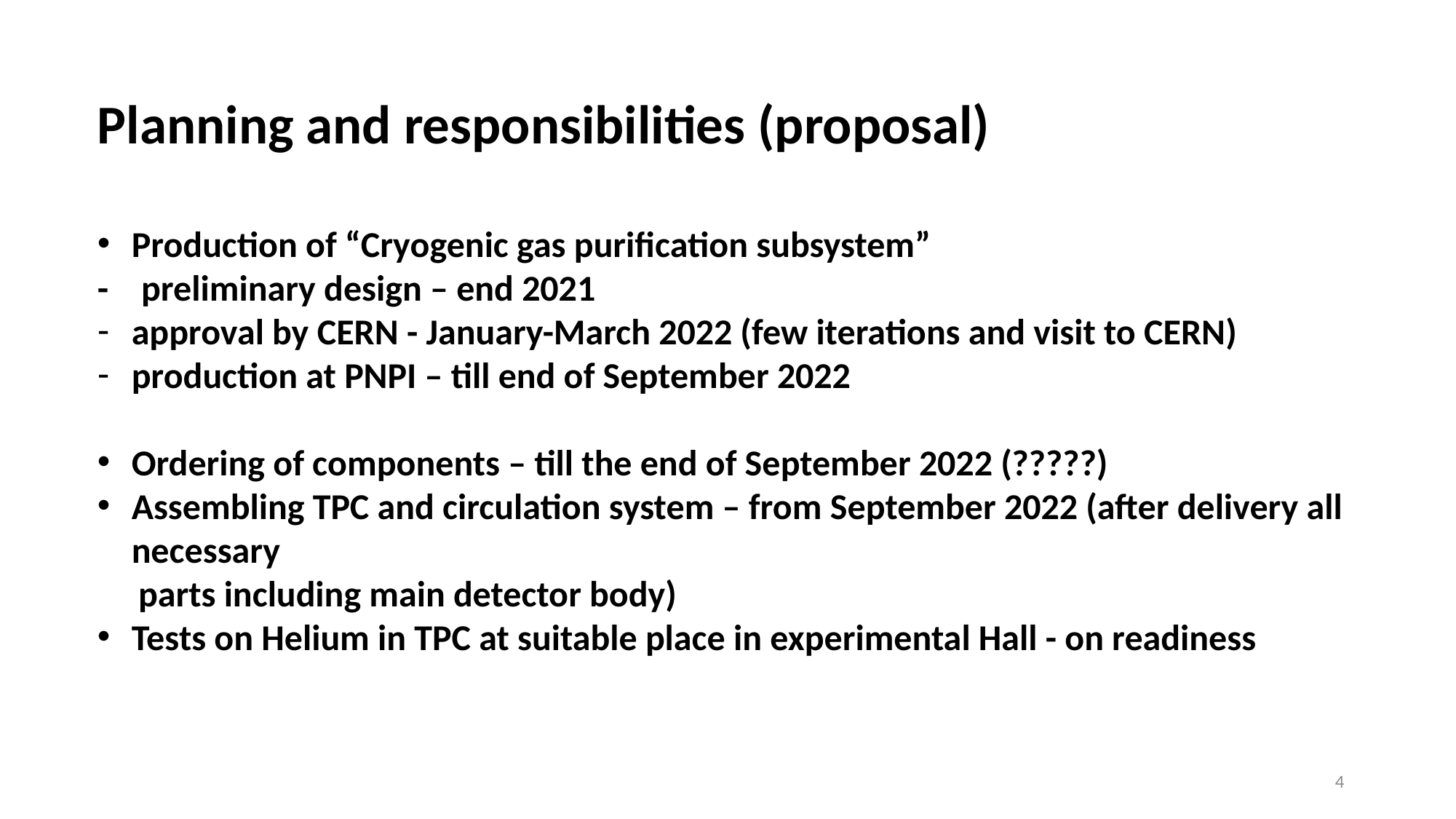

Planning and responsibilities (proposal)

Production of “Cryogenic gas purification subsystem”
-    preliminary design – end 2021
approval by CERN - January-March 2022 (few iterations and visit to CERN)
production at PNPI – till end of September 2022

Ordering of components – till the end of September 2022 (?????)
Assembling TPC and circulation system – from September 2022 (after delivery all necessary
     parts including main detector body)
Tests on Helium in TPC at suitable place in experimental Hall - on readiness

4